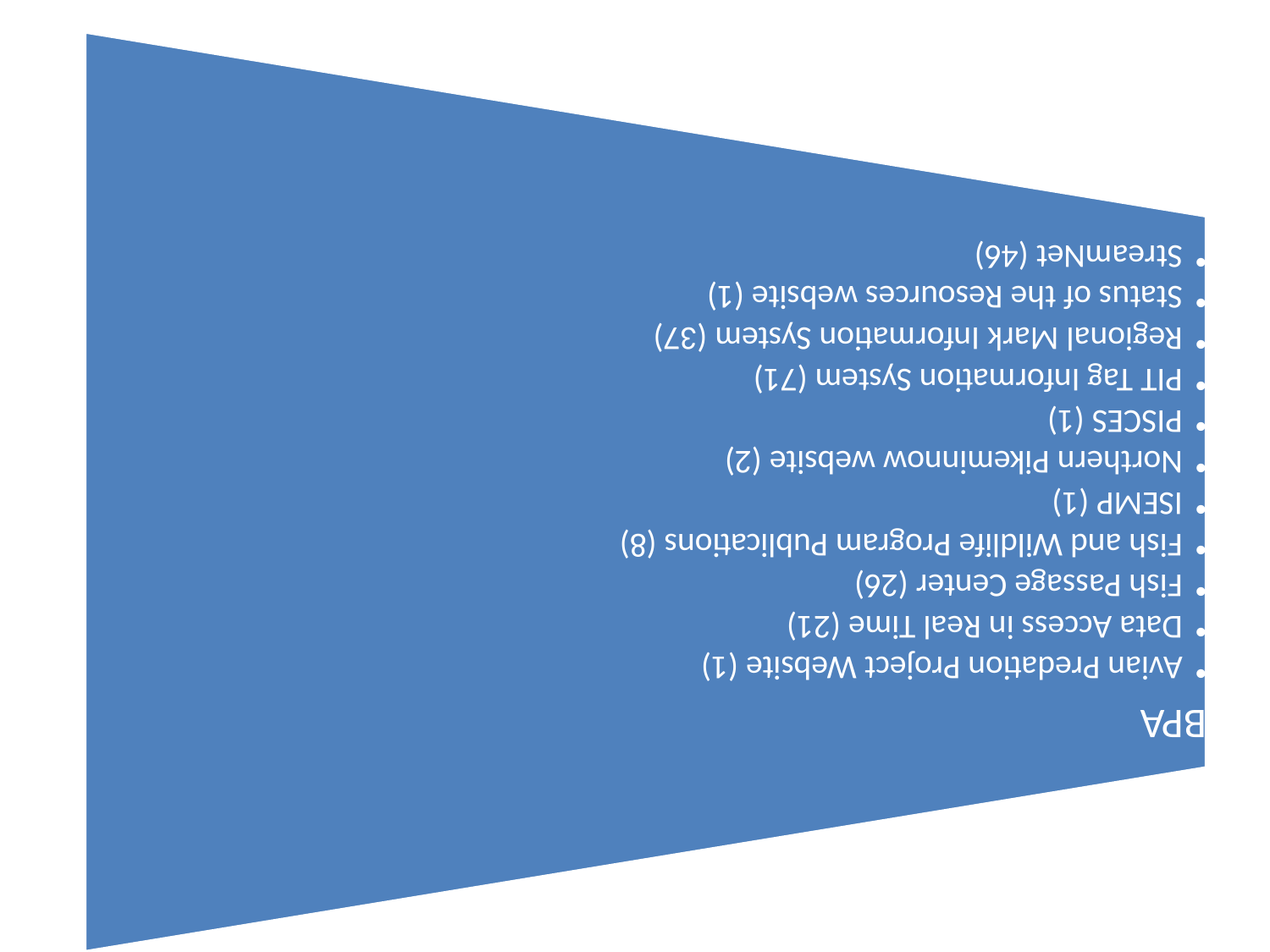

BPA
Avian Predation Project Website (1)
Data Access in Real Time (21)
Fish Passage Center (26)
Fish and Wildlife Program Publications (8)
ISEMP (1)
Northern Pikeminnow website (2)
PISCES (1)
PIT Tag Information System (71)
Regional Mark Information System (37)
Status of the Resources website (1)
StreamNet (46)